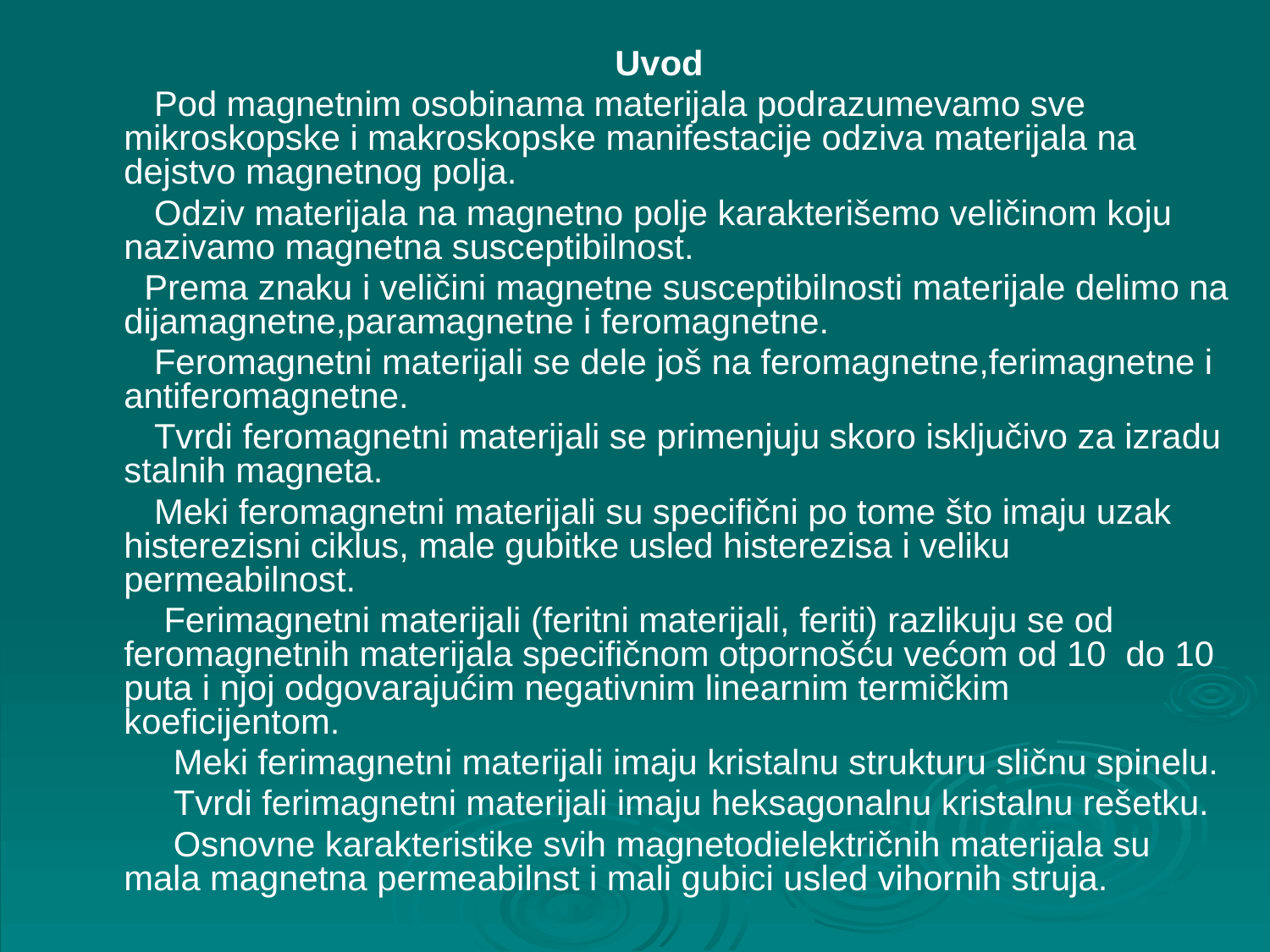

Uvod
        Pod magnetnim osobinama materijala podrazumevamo sve mikroskopske i makroskopske manifestacije odziva materijala na dejstvo magnetnog polja.
        Odziv materijala na magnetno polje karakterišemo veličinom koju nazivamo magnetna susceptibilnost.
       Prema znaku i veličini magnetne susceptibilnosti materijale delimo na dijamagnetne,paramagnetne i feromagnetne.
        Feromagnetni materijali se dele još na feromagnetne,ferimagnetne i antiferomagnetne.
        Tvrdi feromagnetni materijali se primenjuju skoro isključivo za izradu stalnih magneta.
        Meki feromagnetni materijali su specifični po tome što imaju uzak histerezisni ciklus, male gubitke usled histerezisa i veliku permeabilnost.
         Ferimagnetni materijali (feritni materijali, feriti) razlikuju se od feromagnetnih materijala specifičnom otpornošću većom od 10  do 10  puta i njoj odgovarajućim negativnim linearnim termičkim koeficijentom.
          Meki ferimagnetni materijali imaju kristalnu strukturu sličnu spinelu.
          Tvrdi ferimagnetni materijali imaju heksagonalnu kristalnu rešetku.
          Osnovne karakteristike svih magnetodielektričnih materijala su mala magnetna permeabilnst i mali gubici usled vihornih struja.